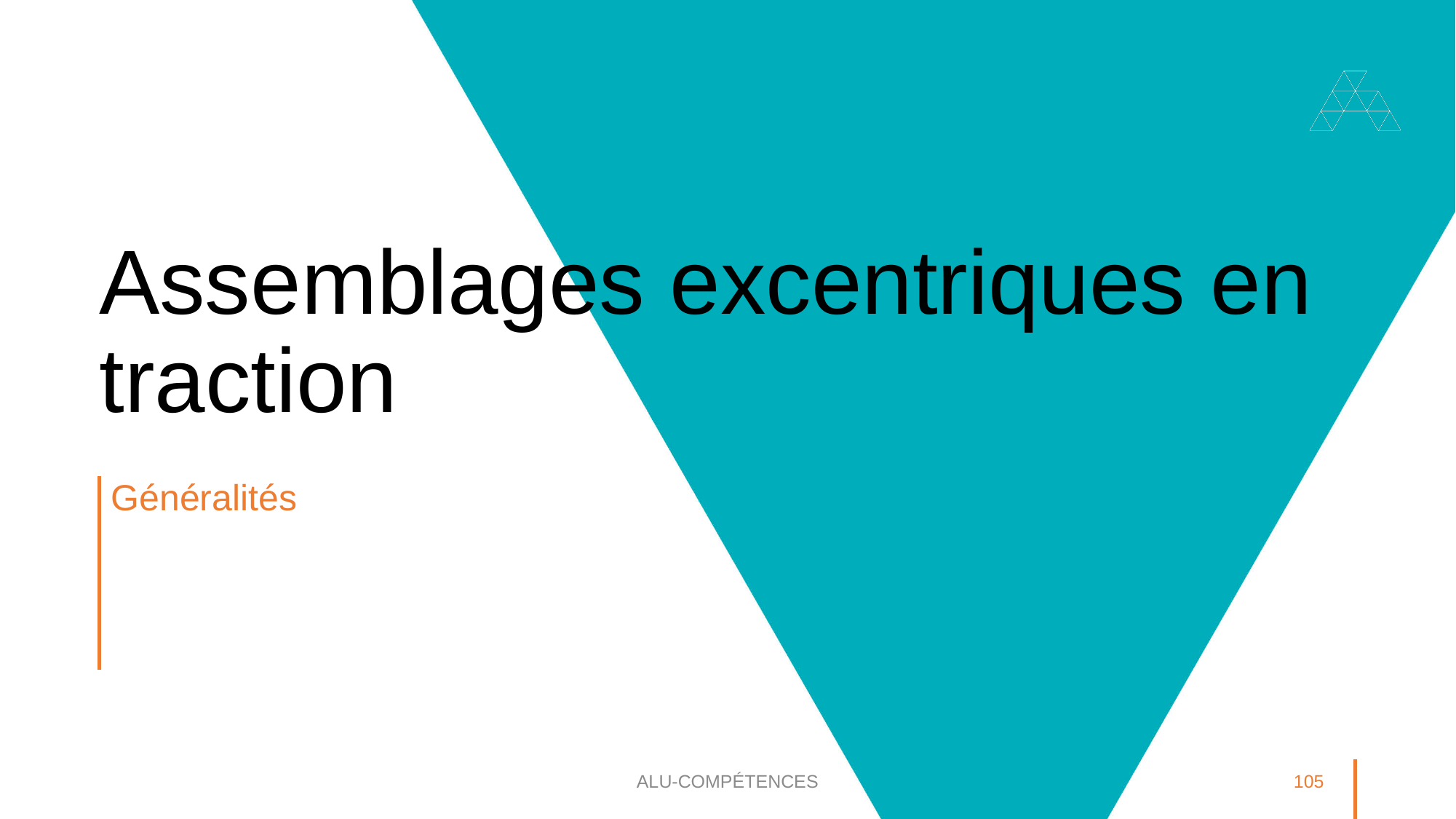

# Assemblages excentriques en traction
Généralités
ALU-COMPÉTENCES
105